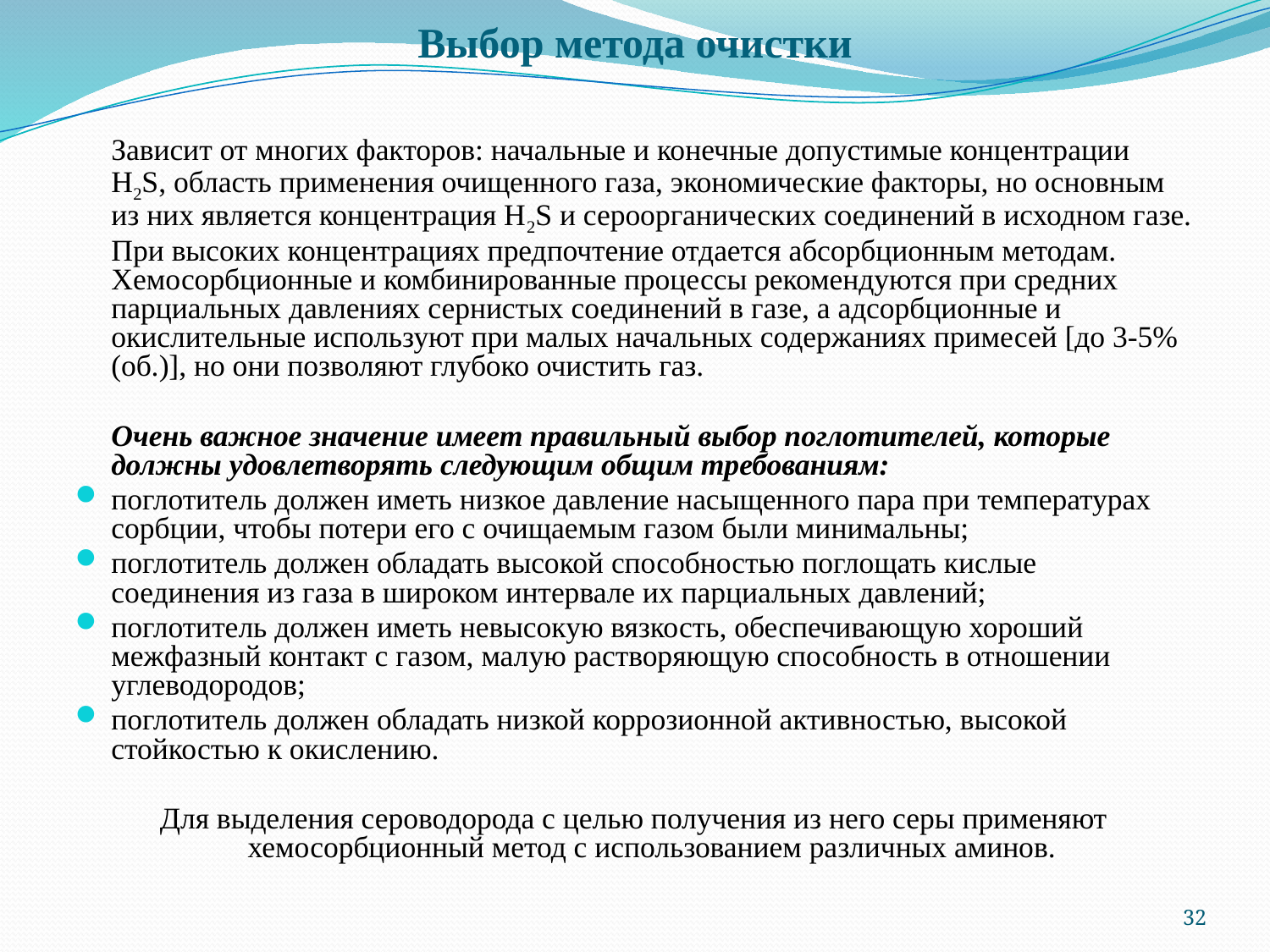

# Выбор метода очистки

	Зависит от многих факторов: начальные и конечные допустимые концентрации H2S, область применения очищенного газа, экономические факторы, но основным из них является концентрация H2S и сероорганических соединений в исходном газе.
	При высоких концентрациях предпочтение отдается абсорбционным методам. Хемосорбционные и комбинированные процессы рекомендуются при средних парциальных давлениях сернистых соединений в газе, а адсорбционные и окислительные используют при малых начальных содержаниях примесей [до 3-5% (об.)], но они позволяют глубоко очистить газ.

	Очень важное значение имеет правильный выбор поглотителей, которые должны удовлетворять следующим общим требованиям:
поглотитель должен иметь низкое давление насыщенного пара при температурах сорбции, чтобы потери его с очищаемым газом были минимальны;
поглотитель должен обладать высокой способностью поглощать кислые соединения из газа в широком интервале их парциальных давлений;
поглотитель должен иметь невысокую вязкость, обеспечивающую хороший межфазный контакт с газом, малую растворяющую способность в отношении углеводородов;
поглотитель должен обладать низкой коррозионной активностью, высокой стойкостью к окислению.

Для выделения сероводорода с целью получения из него серы применяют хемосорбционный метод с использованием различных аминов.

32